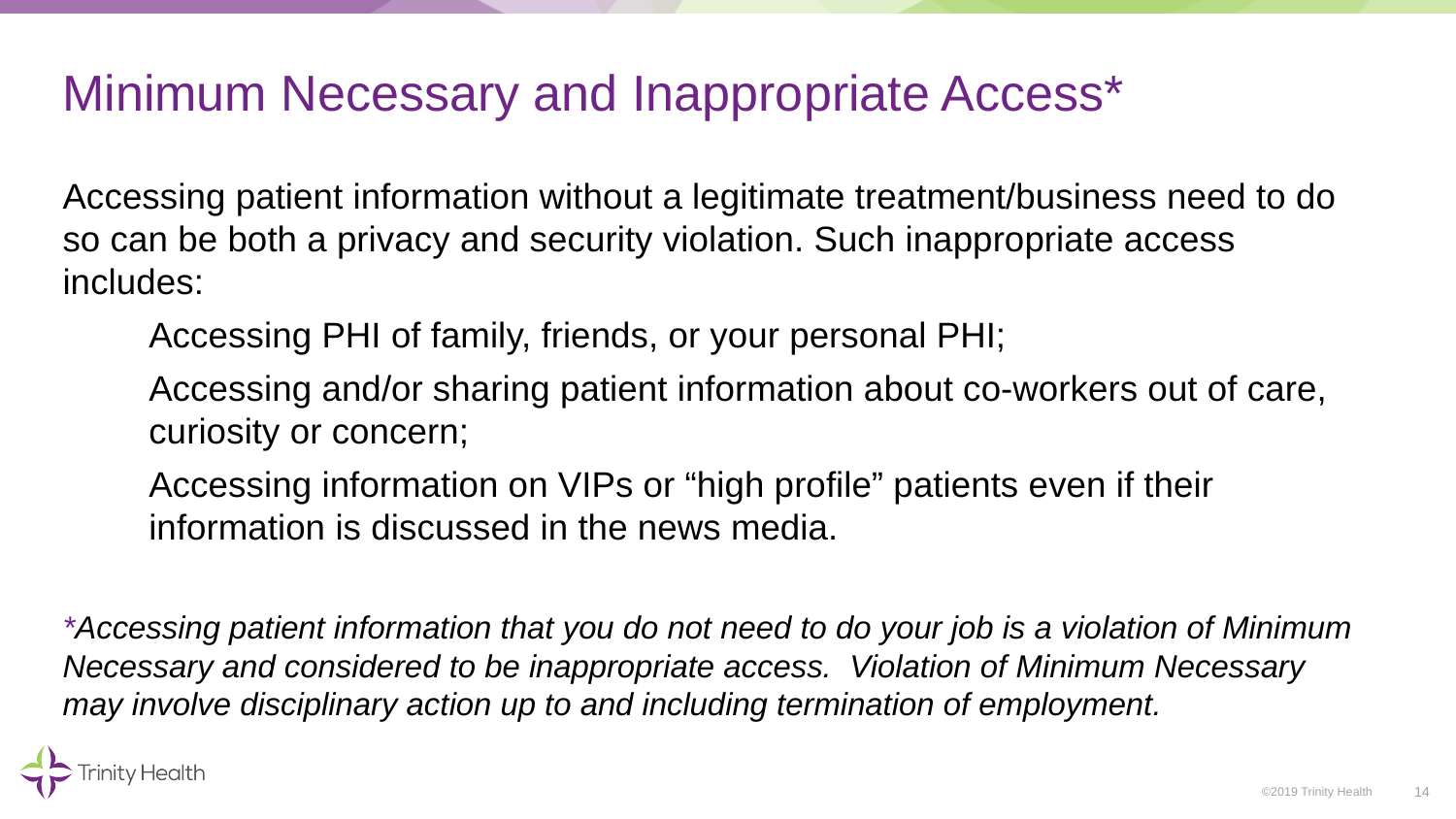

# Minimum Necessary and Inappropriate Access*
Accessing patient information without a legitimate treatment/business need to do so can be both a privacy and security violation. Such inappropriate access includes:
Accessing PHI of family, friends, or your personal PHI;
Accessing and/or sharing patient information about co-workers out of care, curiosity or concern;
Accessing information on VIPs or “high profile” patients even if their information is discussed in the news media.

*Accessing patient information that you do not need to do your job is a violation of Minimum Necessary and considered to be inappropriate access.  Violation of Minimum Necessary may involve disciplinary action up to and including termination of employment.

14
©2019 Trinity Health